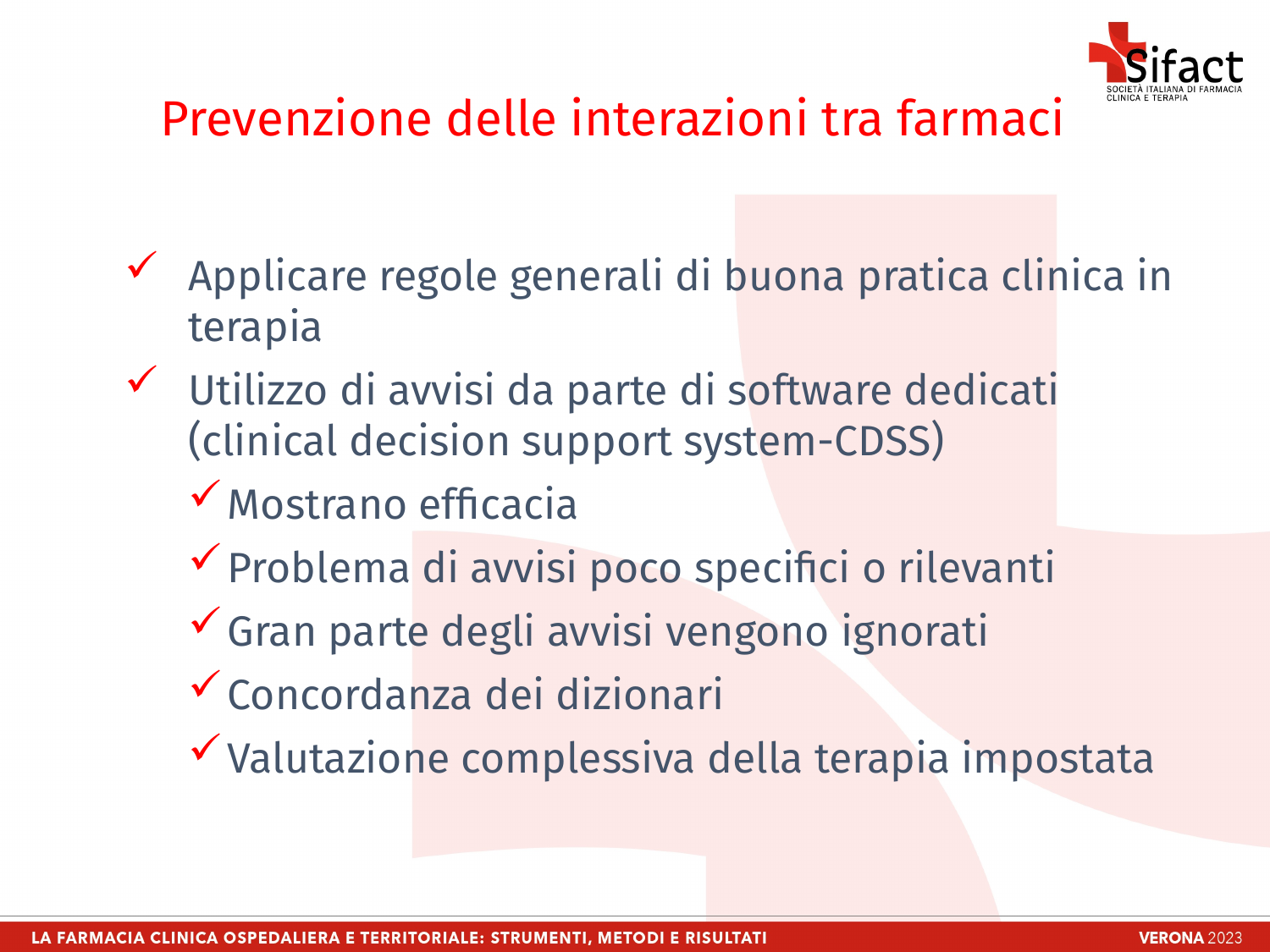

Prevenzione delle interazioni tra farmaci
Applicare regole generali di buona pratica clinica in terapia
Utilizzo di avvisi da parte di software dedicati (clinical decision support system-CDSS)
Mostrano efficacia
Problema di avvisi poco specifici o rilevanti
Gran parte degli avvisi vengono ignorati
Concordanza dei dizionari
Valutazione complessiva della terapia impostata